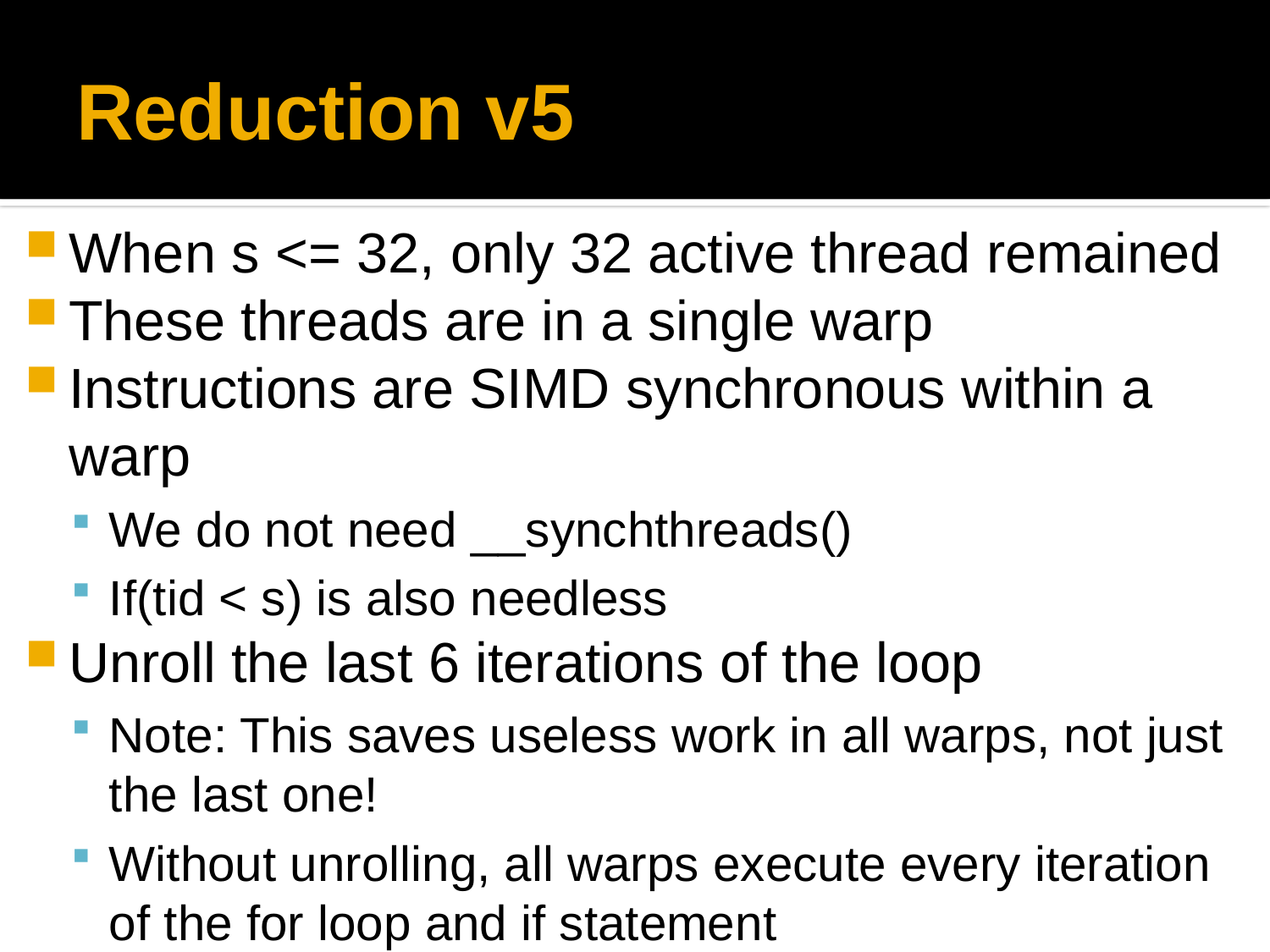

# Reduction v5
When s <= 32, only 32 active thread remained
These threads are in a single warp
Instructions are SIMD synchronous within a warp
We do not need __synchthreads()
If(tid < s) is also needless
Unroll the last 6 iterations of the loop
Note: This saves useless work in all warps, not just the last one!
Without unrolling, all warps execute every iteration of the for loop and if statement